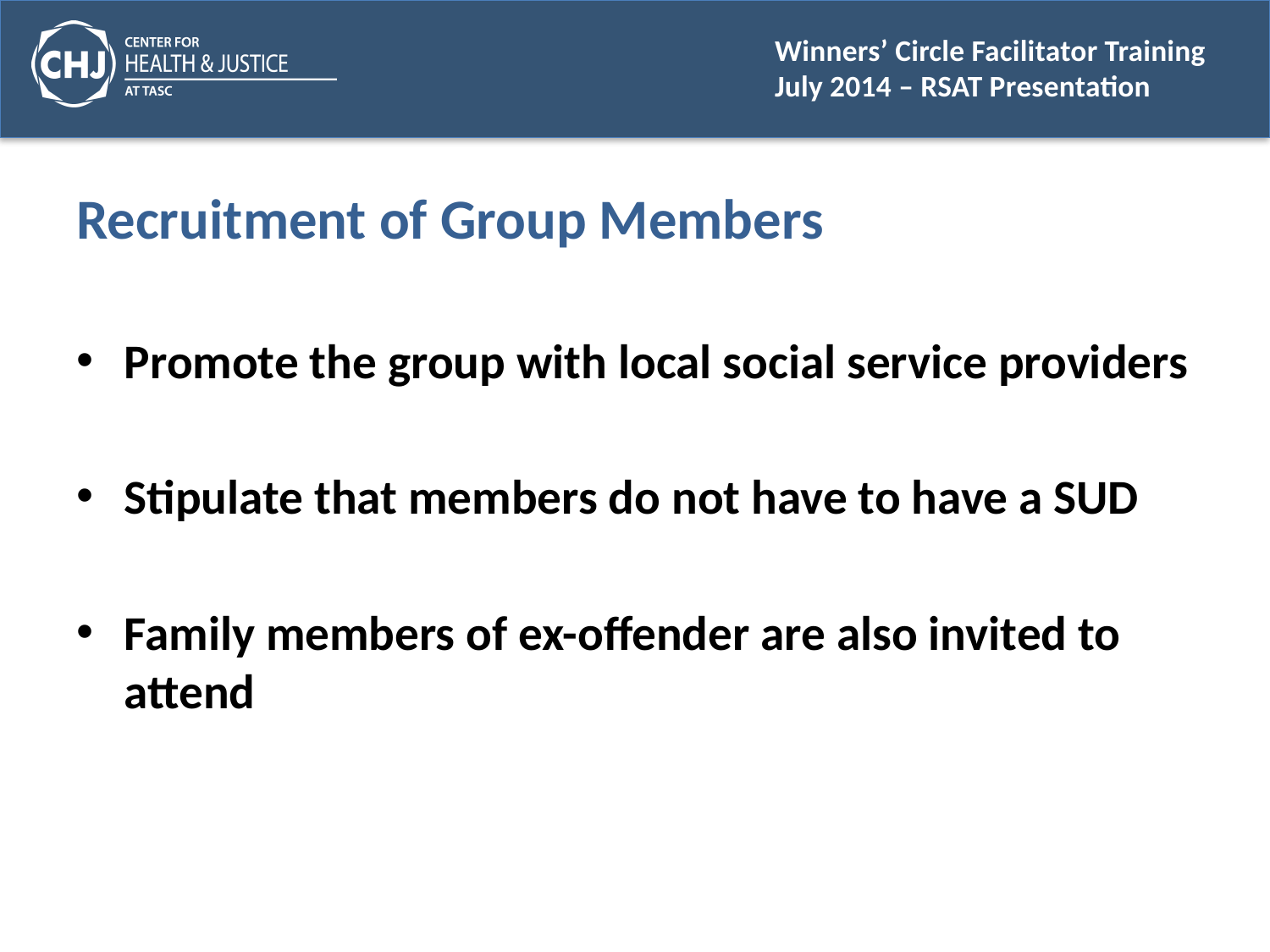

# Recruitment of Group Members
Promote the group with local social service providers

Stipulate that members do not have to have a SUD

Family members of ex-offender are also invited to attend